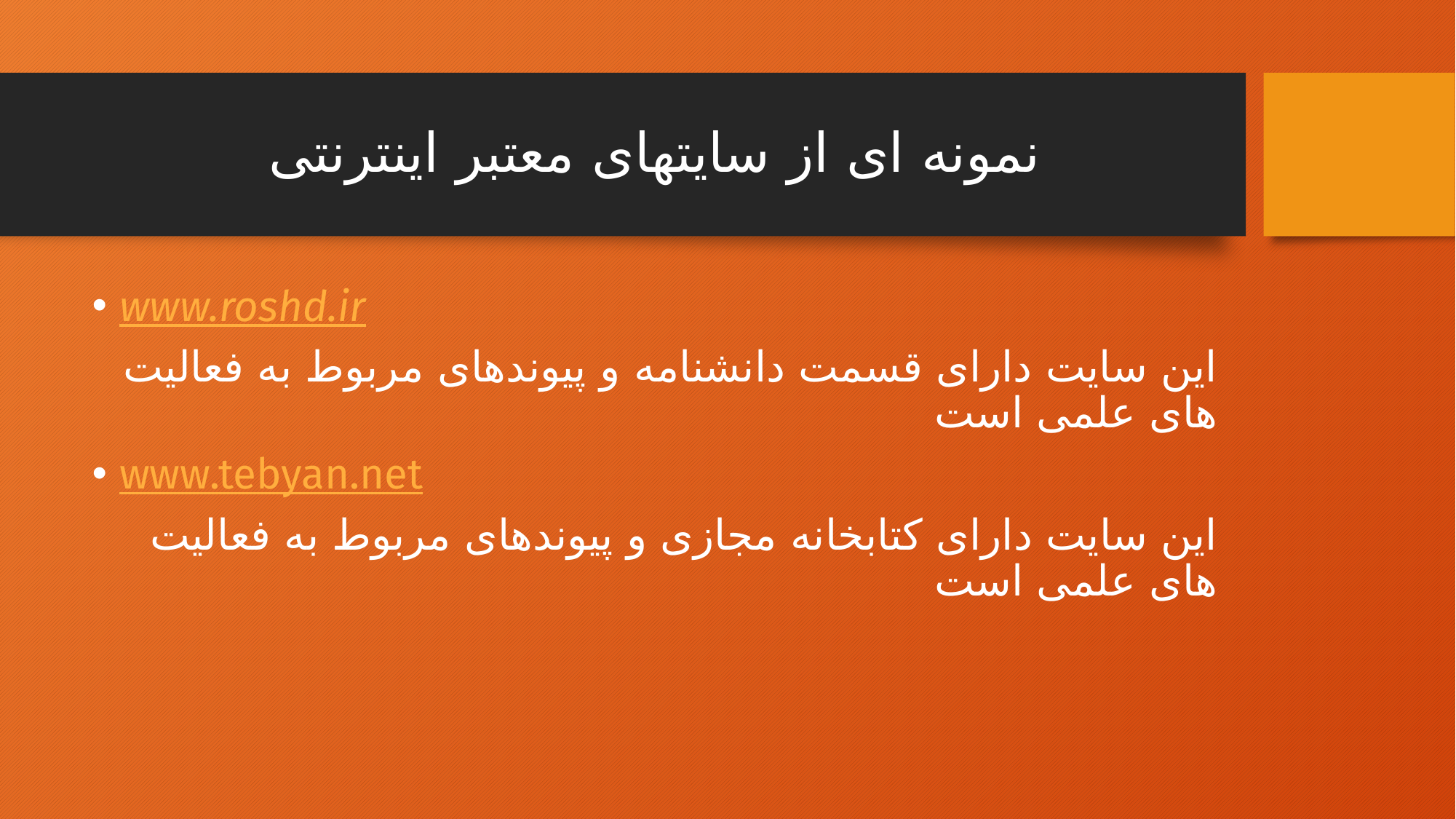

# نمونه ای از سایتهای معتبر اینترنتی
www.roshd.ir
این سایت دارای قسمت دانشنامه و پیوندهای مربوط به فعالیت های علمی است
www.tebyan.net
این سایت دارای کتابخانه مجازی و پیوندهای مربوط به فعالیت های علمی است